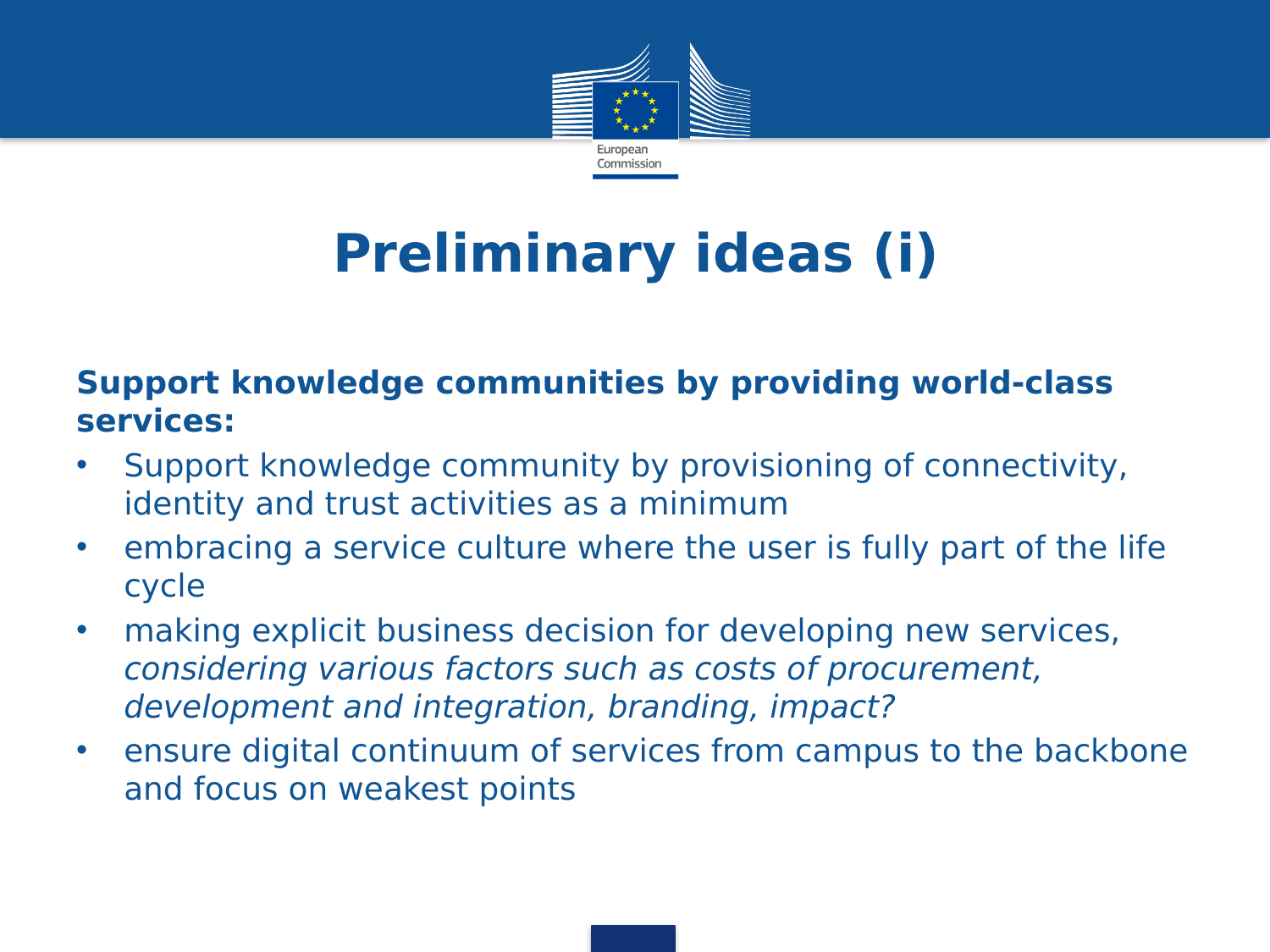

# Preliminary ideas (i)
Support knowledge communities by providing world-class services:
Support knowledge community by provisioning of connectivity, identity and trust activities as a minimum
embracing a service culture where the user is fully part of the life cycle
making explicit business decision for developing new services, considering various factors such as costs of procurement, development and integration, branding, impact?
ensure digital continuum of services from campus to the backbone and focus on weakest points